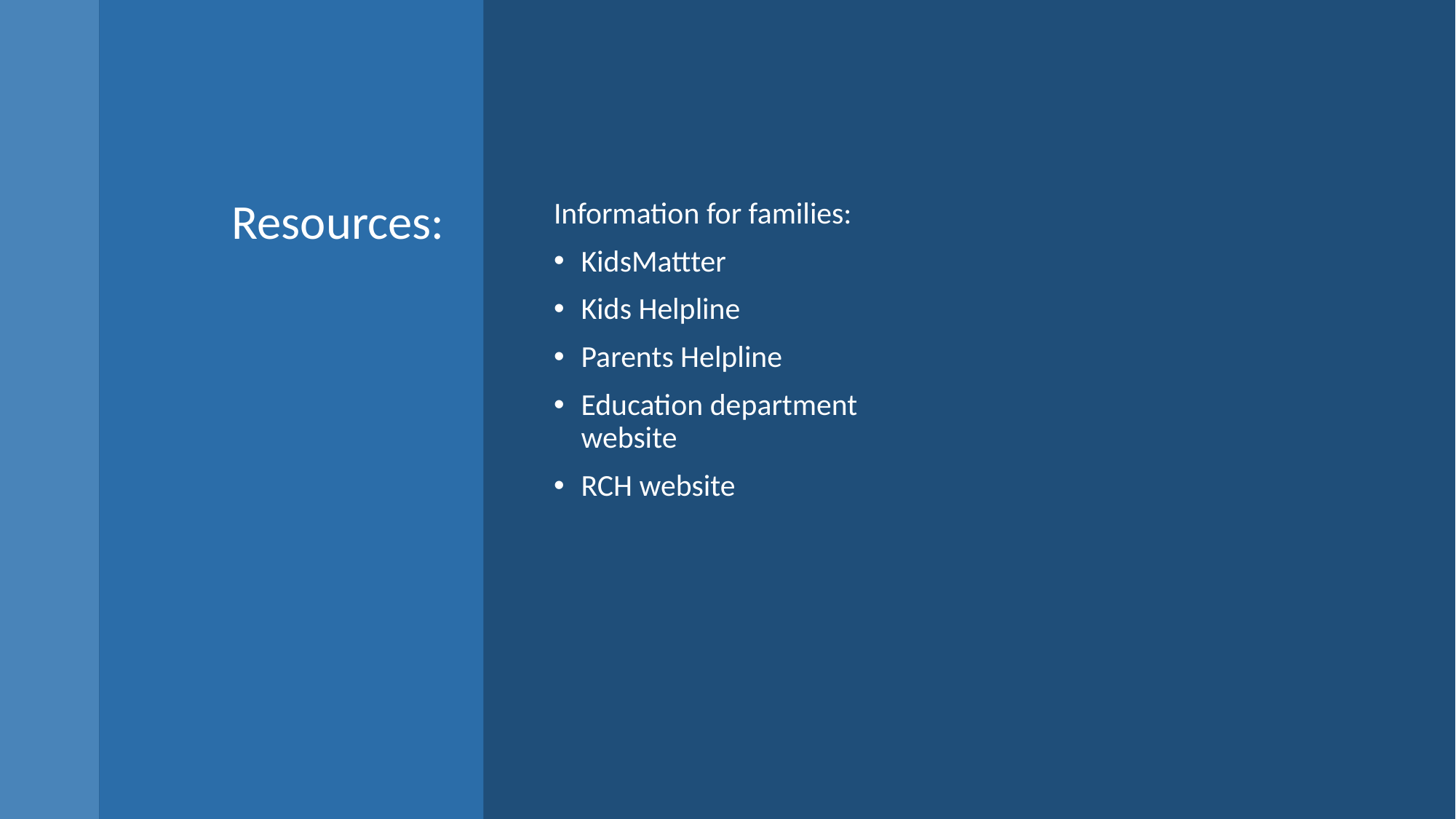

Information for families:
KidsMattter
Kids Helpline
Parents Helpline
Education department website
RCH website

# Resources: